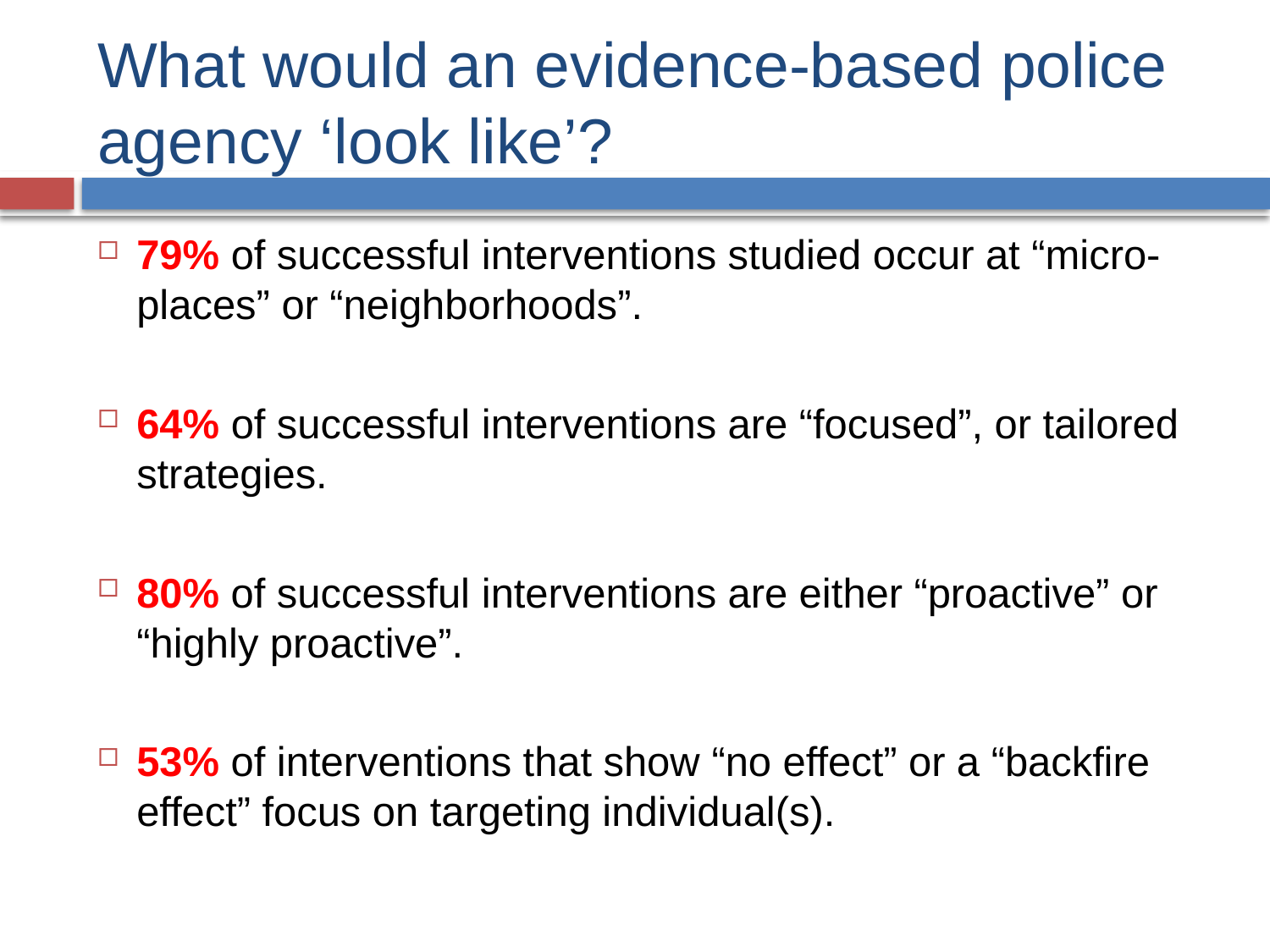

# What would an evidence-based police agency ‘look like’?
79% of successful interventions studied occur at “micro-places” or “neighborhoods”.

64% of successful interventions are “focused”, or tailored strategies.

80% of successful interventions are either “proactive” or “highly proactive”.

53% of interventions that show “no effect” or a “backfire effect” focus on targeting individual(s).